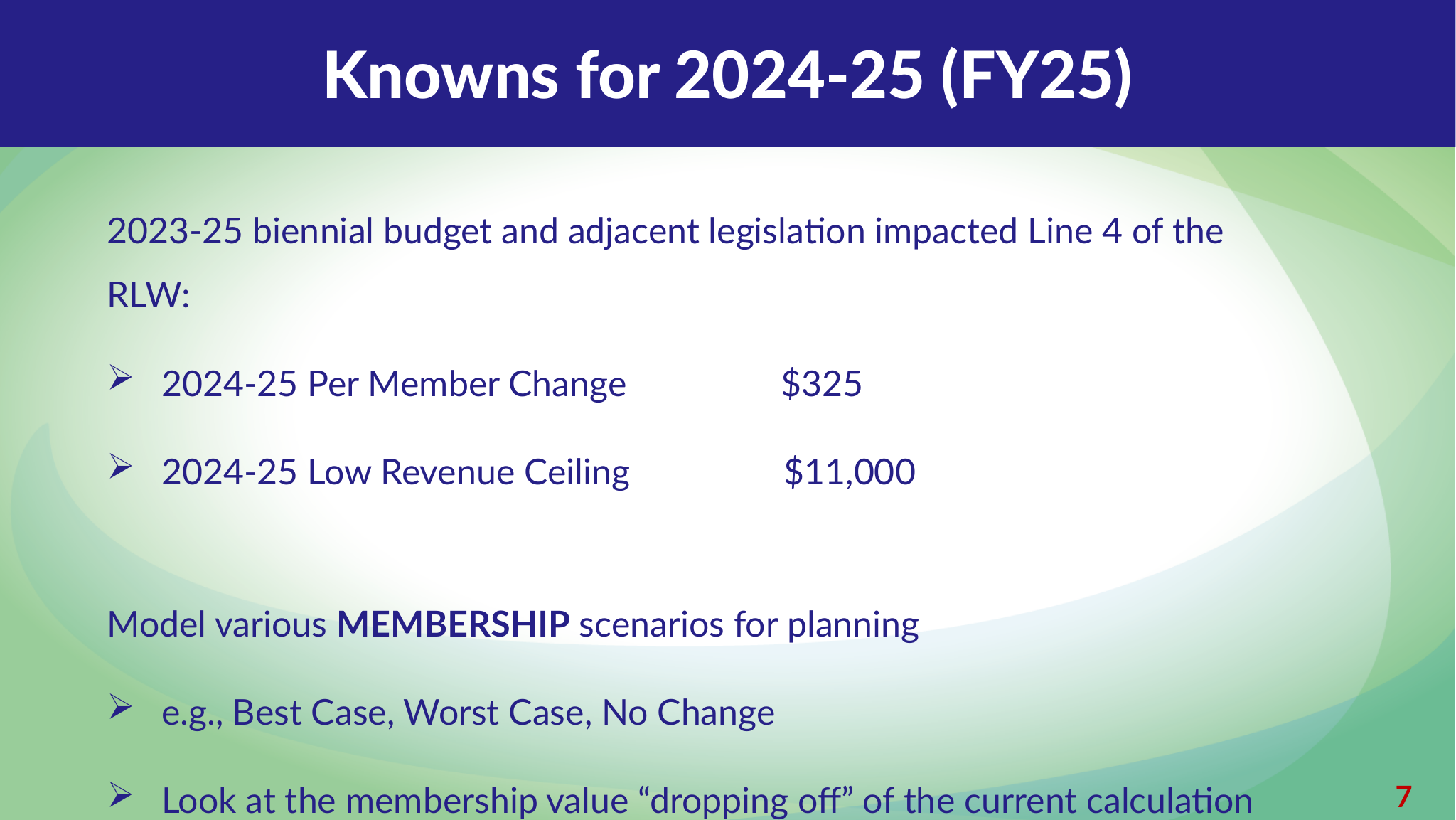

Knowns for 2024-25 (FY25)
2023-25 biennial budget and adjacent legislation impacted Line 4 of the RLW:
2024-25 Per Member Change                 $325
2024-25 Low Revenue Ceiling                 $11,000
Model various MEMBERSHIP scenarios for planning
e.g., Best Case, Worst Case, No Change
Look at the membership value “dropping off” of the current calculation